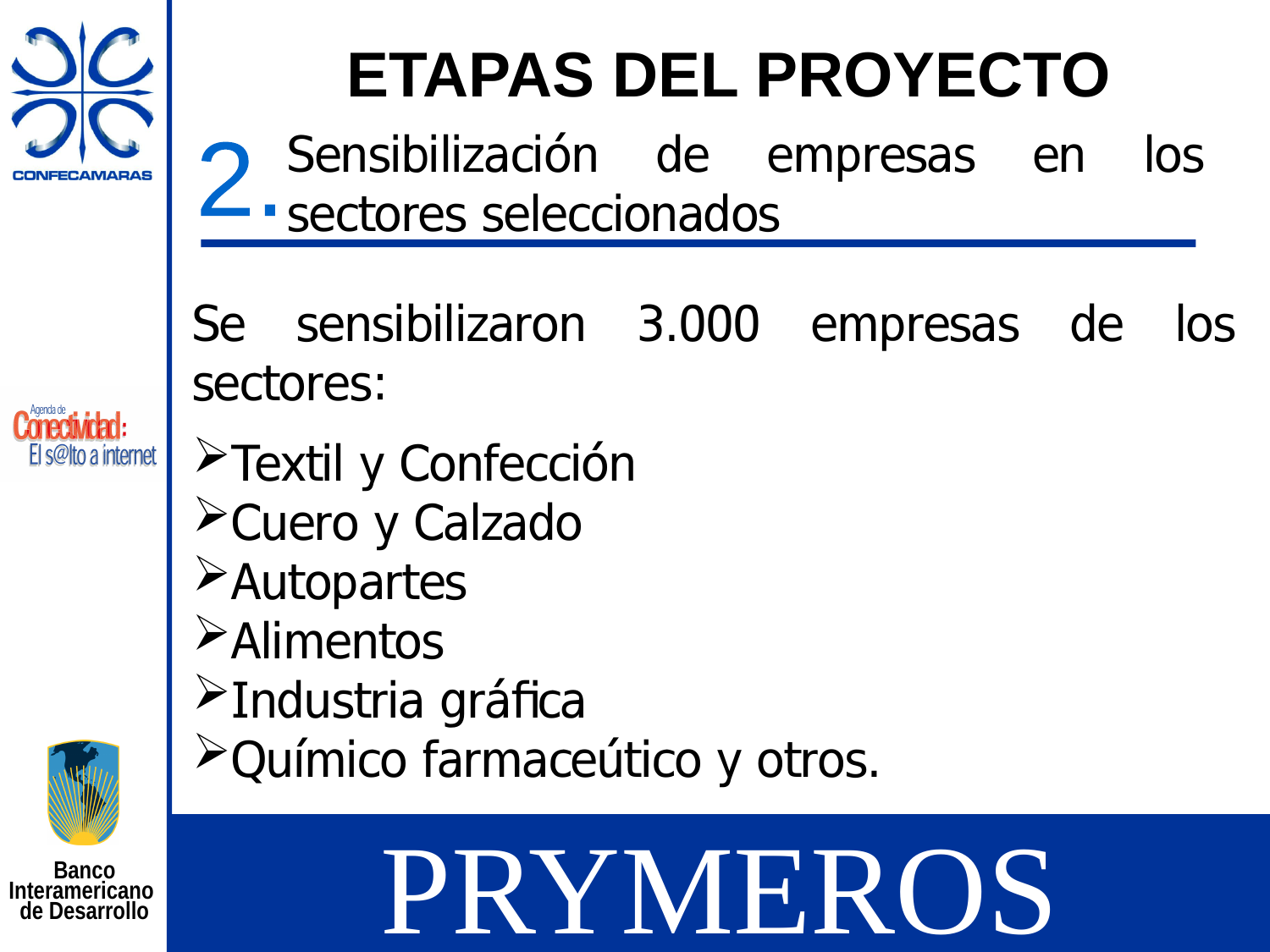

ETAPAS DEL PROYECTO
Sensibilización de empresas en los sectores seleccionados
2.

Se sensibilizaron 3.000 empresas de los sectores:

Textil y Confección
Cuero y Calzado
Autopartes
Alimentos
Industria gráfica
Químico farmaceútico y otros.